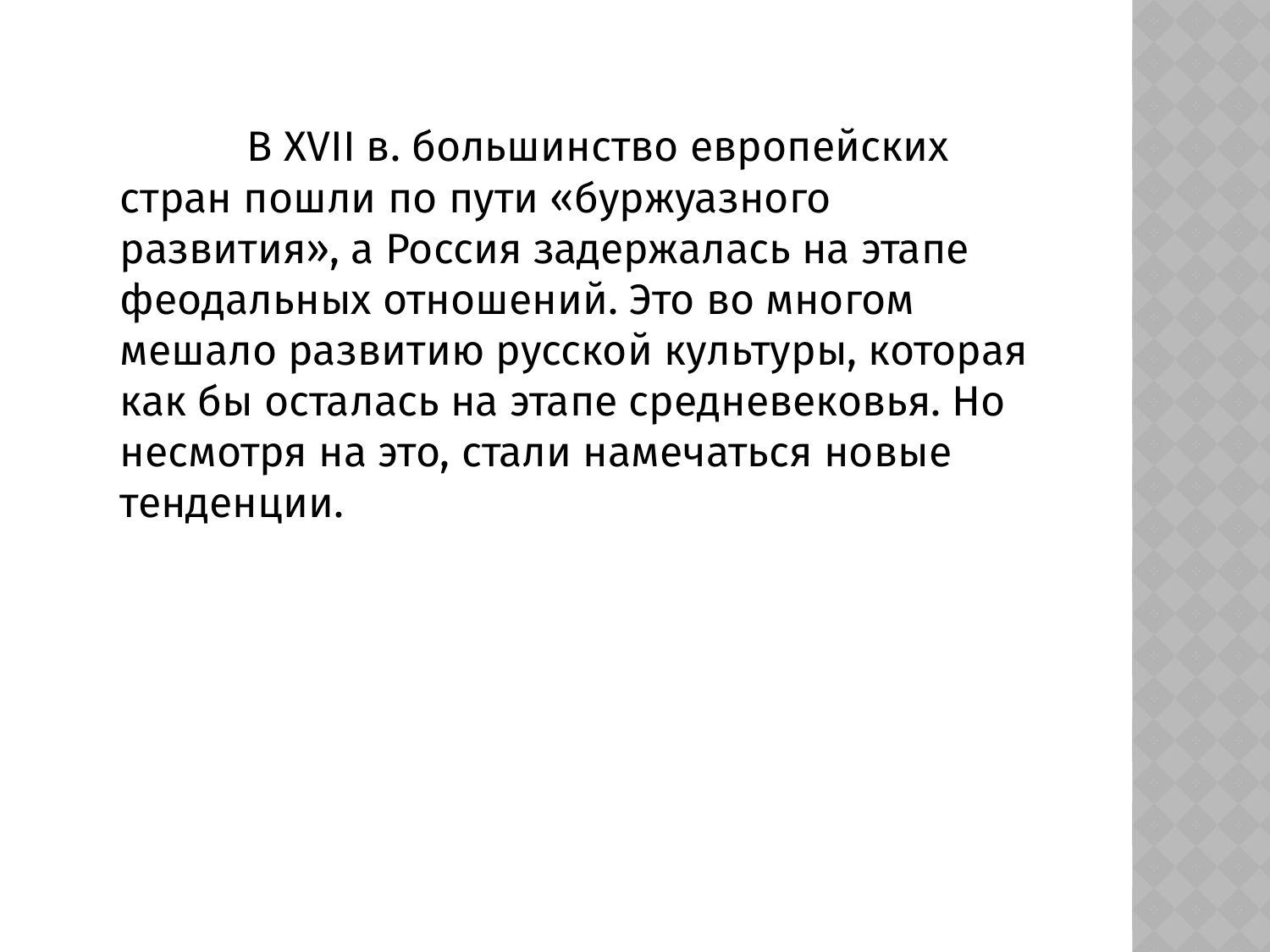

В XVII в. большинство европейских стран пошли по пути «буржуазного развития», а Россия задержалась на этапе феодальных отношений. Это во многом мешало развитию русской культуры, которая как бы осталась на этапе средневековья. Но несмотря на это, стали намечаться новые тенденции.